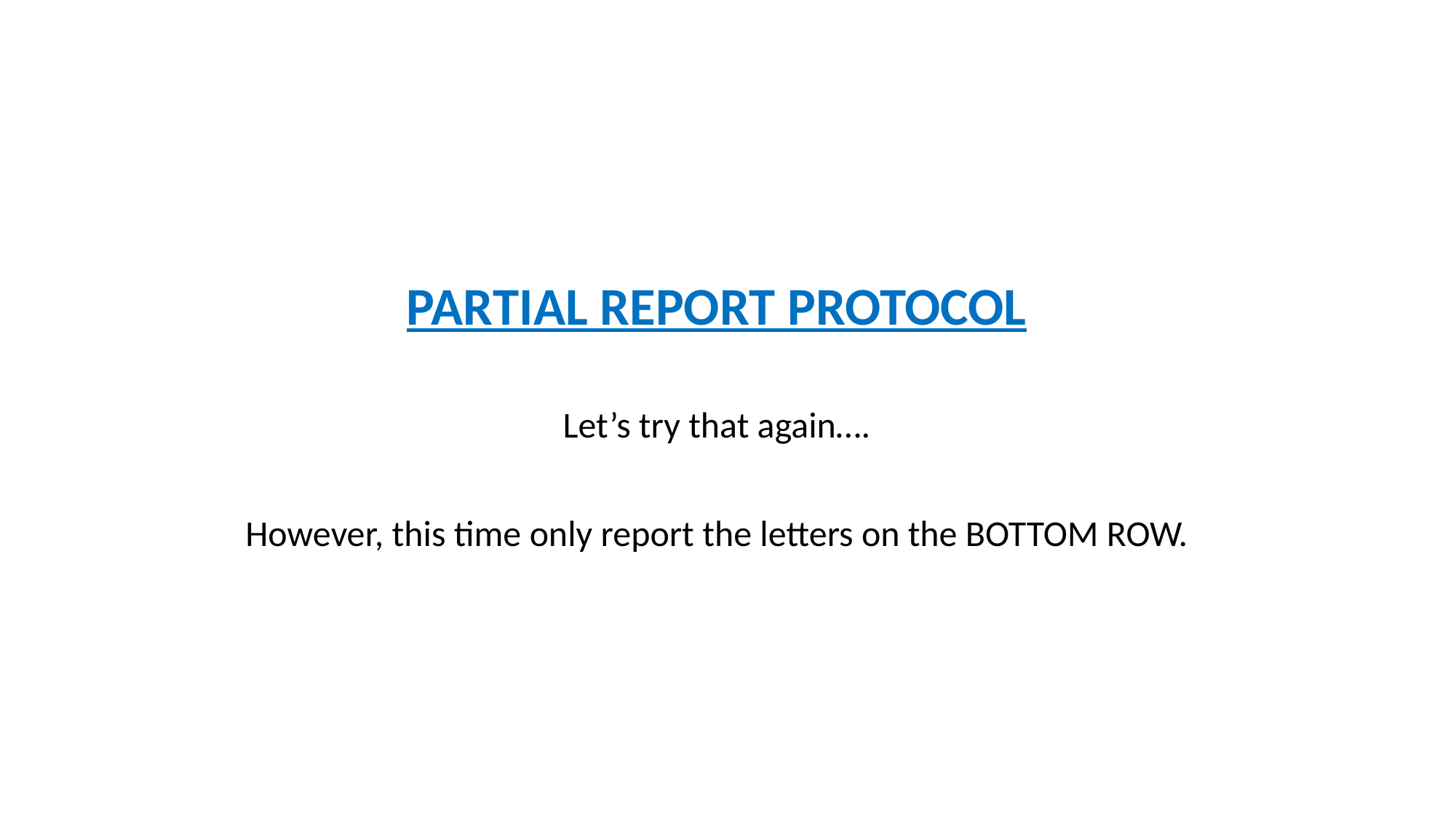

PARTIAL REPORT PROTOCOL

Let’s try that again….

However, this time only report the letters on the BOTTOM ROW.